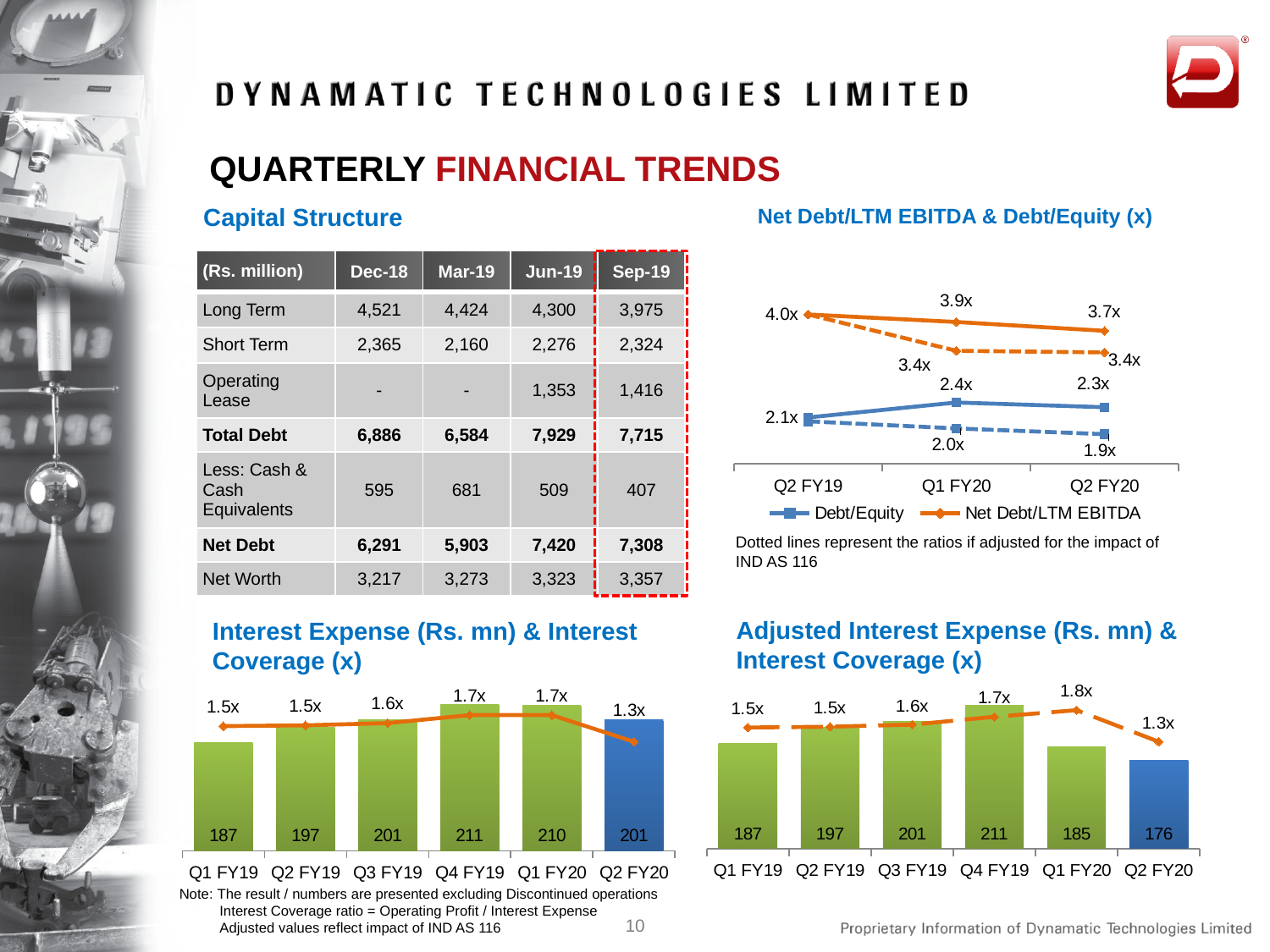

QUARTERLY FINANCIAL TRENDS
Net Debt/LTM EBITDA & Debt/Equity (x)
Capital Structure

| (Rs. million) | Dec-18 | Mar-19 | Jun-19 | Sep-19 |
| --- | --- | --- | --- | --- |
| Long Term | 4,521 | 4,424 | 4,300 | 3,975 |
| Short Term | 2,365 | 2,160 | 2,276 | 2,324 |
| Operating Lease | - | - | 1,353 | 1,416 |
| Total Debt | 6,886 | 6,584 | 7,929 | 7,715 |
| Less: Cash & Cash Equivalents | 595 | 681 | 509 | 407 |
| Net Debt | 6,291 | 5,903 | 7,420 | 7,308 |
| Net Worth | 3,217 | 3,273 | 3,323 | 3,357 |

### Chart

| Category | Adjusted D/E | Adjusted Net Debt / EBITDA |
|---|---|---|
| Q2 FY19 | 2.1065429483545666 | 4.020922520349715 |
| Q1 FY20 | 1.978933429637655 | 3.3704302335252243 |
| Q2 FY20 | 1.8761541669148745 | 3.342200794100964 |

### Chart

| Category | Debt/Equity | Net Debt/LTM EBITDA |
|---|---|---|
| Q2 FY19 | 2.1065429483545666 | 4.020922520349715 |
| Q1 FY20 | 2.386168793031067 | 3.8819512741883617 |
| Q2 FY20 | 2.297909096324537 | 3.7173448626653105 |
Dotted lines represent the ratios if adjusted for the impact of IND AS 116
Adjusted Interest Expense (Rs. mn) & Interest Coverage (x)
Interest Expense (Rs. mn) & Interest Coverage (x)

### Chart

| Category | Interest Expense | Interest Coverage Ratio (x) |
|---|---|---|
| Q1 FY19 | 187.0 | 1.5248530197755203 |
| Q2 FY19 | 197.0 | 1.537913486005089 |
| Q3 FY19 | 201.0 | 1.5712151394422305 |
| Q4 FY19 | 211.0 | 1.6946818613485233 |
| Q1 FY20 | 185.0 | 1.8 |
| Q2 FY20 | 176.0 | 1.3 |

### Chart

| Category | Interest Expense | Interest Coverage Ratio (x) |
|---|---|---|
| Q1 FY19 | 187.1 | 1.5248530197755203 |
| Q2 FY19 | 196.5 | 1.537913486005089 |
| Q3 FY19 | 200.8 | 1.5712151394422305 |
| Q4 FY19 | 210.59999999999997 | 1.6946818613485233 |
| Q1 FY20 | 209.7 | 1.6948020982355738 |
| Q2 FY20 | 200.7 | 1.2845042351768825 |
Note: The result / numbers are presented excluding Discontinued operations
          Interest Coverage ratio = Operating Profit / Interest Expense
          Adjusted values reflect impact of IND AS 116
10